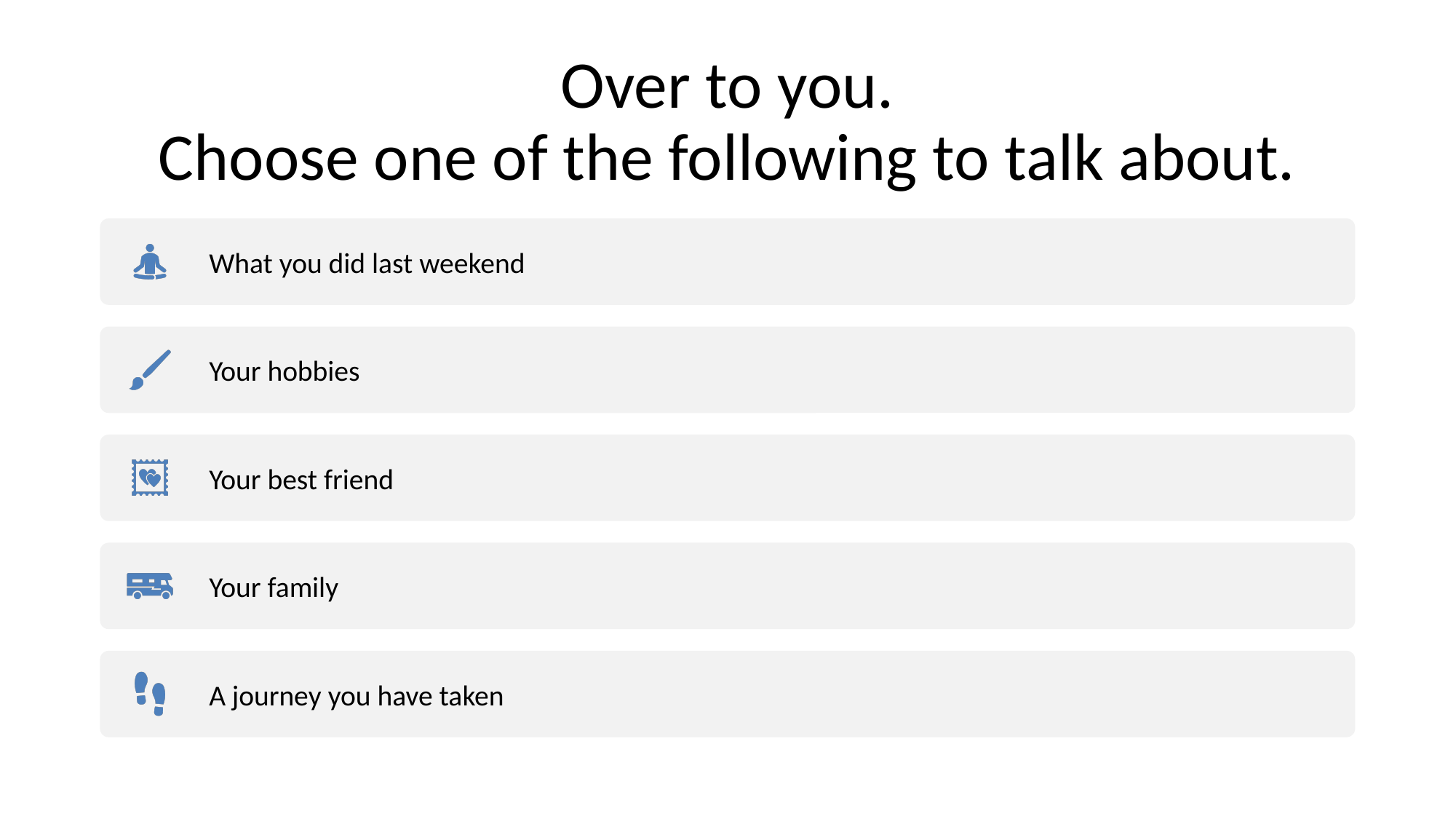

# Over to you. Choose one of the following to talk about.

What you did last weekend

Your hobbies

Your best friend

Your family

A journey you have taken